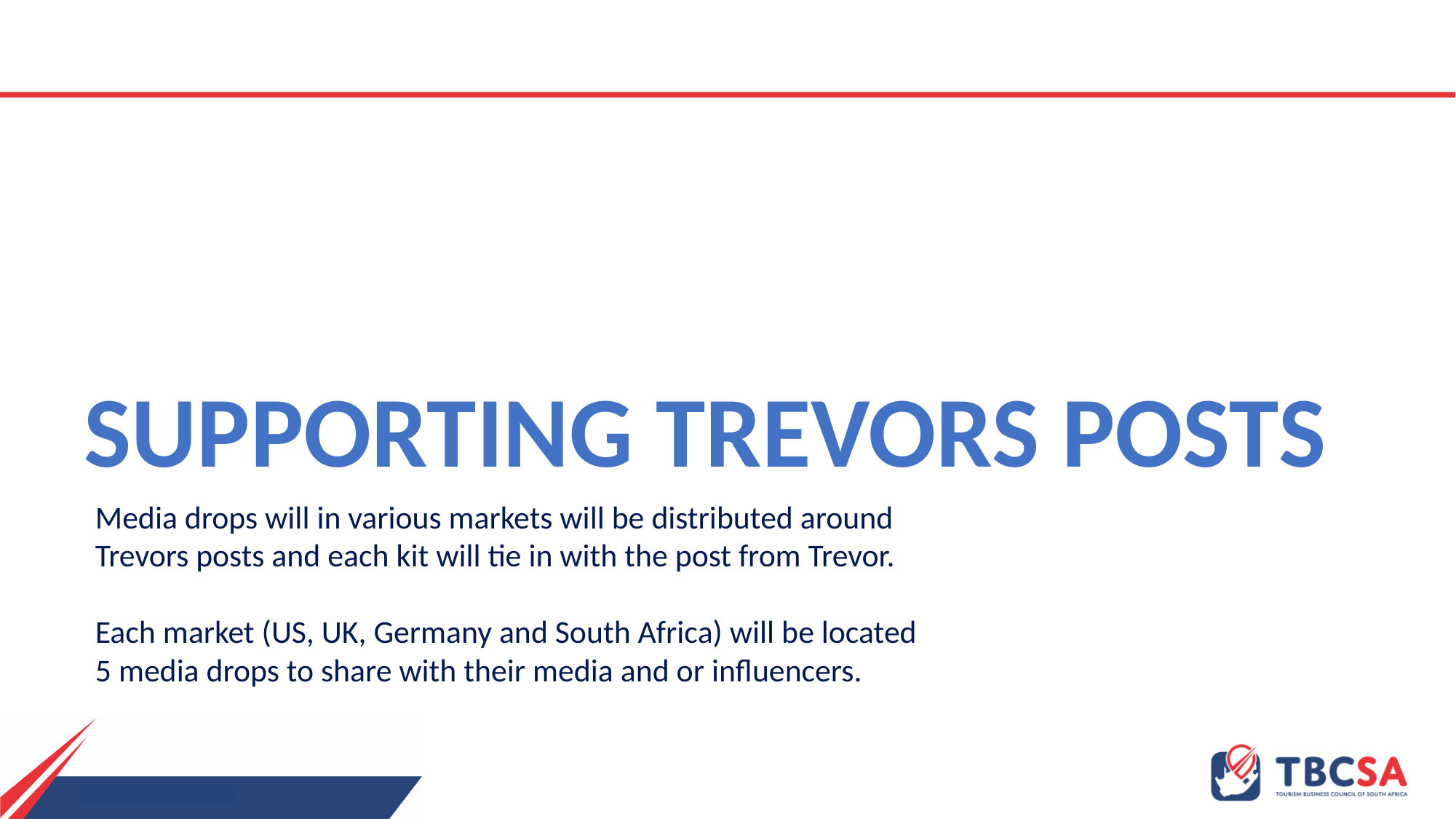

SUPPORTING TREVORS POSTS
Media drops will in various markets will be distributed around Trevors posts and each kit will tie in with the post from Trevor.
Each market (US, UK, Germany and South Africa) will be located 5 media drops to share with their media and or influencers.